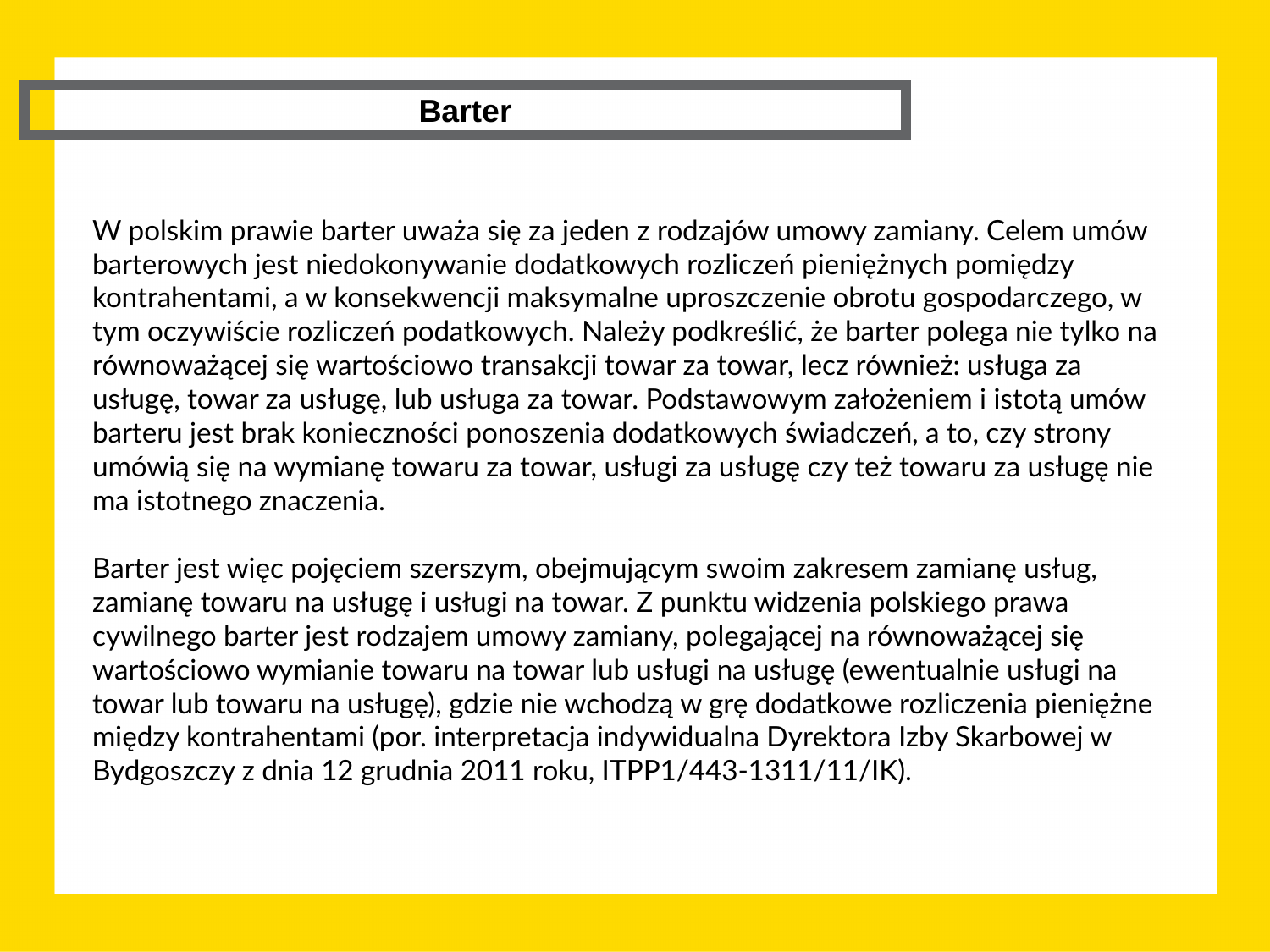

Barter
W polskim prawie barter uważa się za jeden z rodzajów umowy zamiany. Celem umów barterowych jest niedokonywanie dodatkowych rozliczeń pieniężnych pomiędzy kontrahentami, a w konsekwencji maksymalne uproszczenie obrotu gospodarczego, w tym oczywiście rozliczeń podatkowych. Należy podkreślić, że barter polega nie tylko na równoważącej się wartościowo transakcji towar za towar, lecz również: usługa za usługę, towar za usługę, lub usługa za towar. Podstawowym założeniem i istotą umów barteru jest brak konieczności ponoszenia dodatkowych świadczeń, a to, czy strony umówią się na wymianę towaru za towar, usługi za usługę czy też towaru za usługę nie ma istotnego znaczenia.

Barter jest więc pojęciem szerszym, obejmującym swoim zakresem zamianę usług, zamianę towaru na usługę i usługi na towar. Z punktu widzenia polskiego prawa cywilnego barter jest rodzajem umowy zamiany, polegającej na równoważącej się wartościowo wymianie towaru na towar lub usługi na usługę (ewentualnie usługi na towar lub towaru na usługę), gdzie nie wchodzą w grę dodatkowe rozliczenia pieniężne między kontrahentami (por. interpretacja indywidualna Dyrektora Izby Skarbowej w Bydgoszczy z dnia 12 grudnia 2011 roku, ITPP1/443-1311/11/IK).